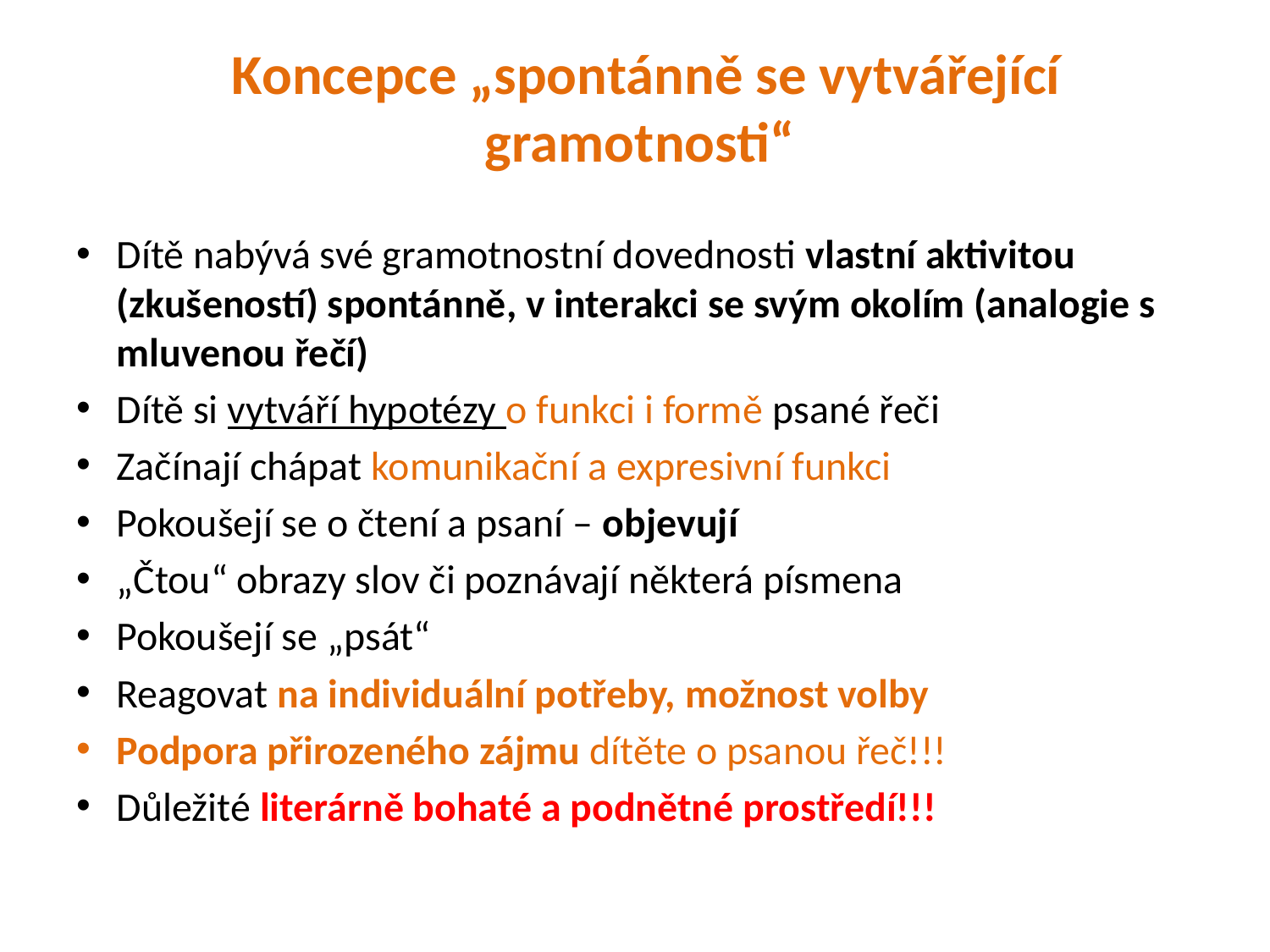

# Koncepce „spontánně se vytvářející gramotnosti“
Dítě nabývá své gramotnostní dovednosti vlastní aktivitou (zkušeností) spontánně, v interakci se svým okolím (analogie s mluvenou řečí)
Dítě si vytváří hypotézy o funkci i formě psané řeči
Začínají chápat komunikační a expresivní funkci
Pokoušejí se o čtení a psaní – objevují
„Čtou“ obrazy slov či poznávají některá písmena
Pokoušejí se „psát“
Reagovat na individuální potřeby, možnost volby
Podpora přirozeného zájmu dítěte o psanou řeč!!!
Důležité literárně bohaté a podnětné prostředí!!!